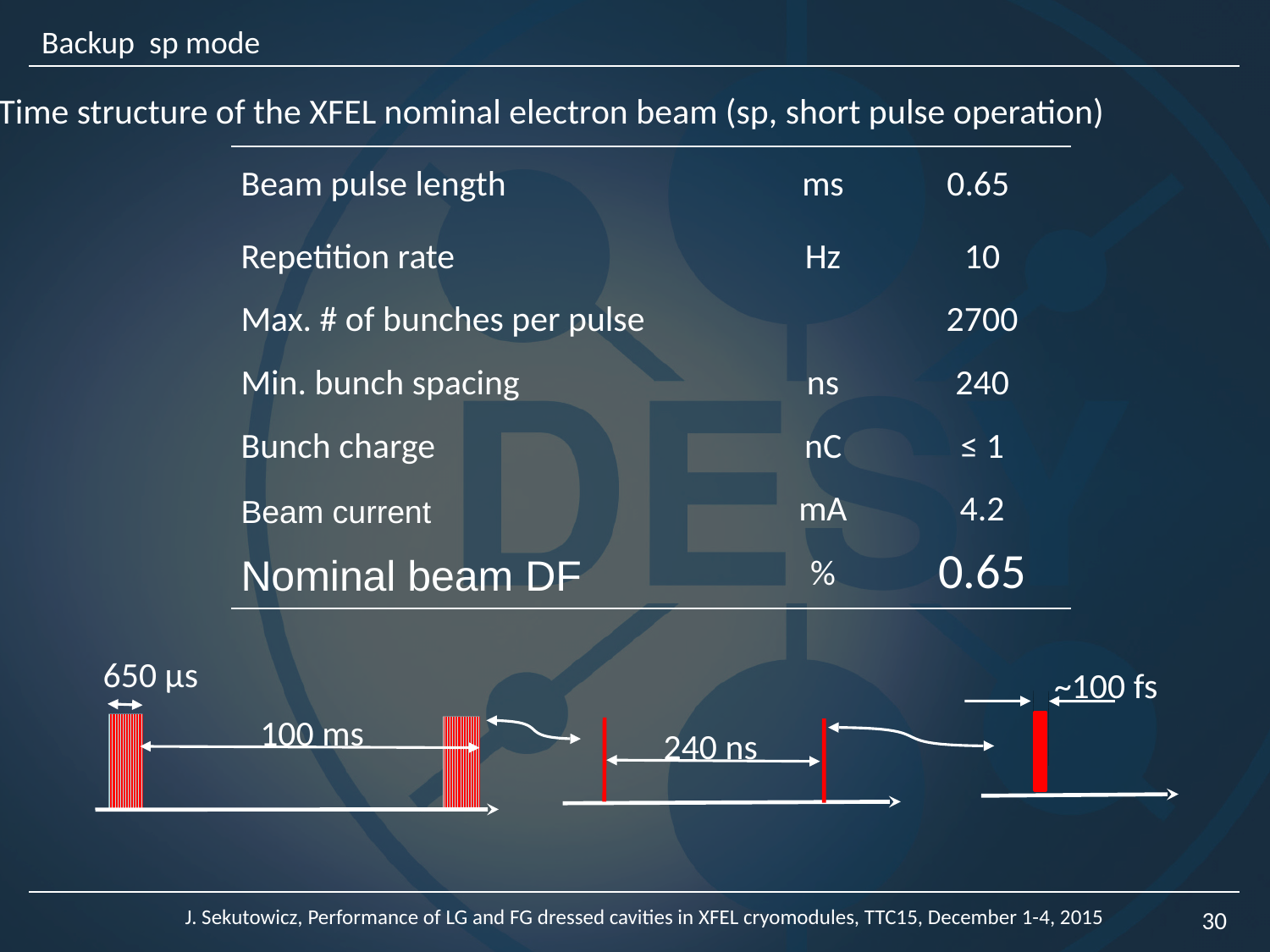

Backup  sp mode
Time structure of the XFEL nominal electron beam (sp, short pulse operation)
| Beam pulse length | ms | 0.65 |
| --- | --- | --- |
| Repetition rate | Hz | 10 |
| Max. # of bunches per pulse |  | 2700 |
| Min. bunch spacing | ns | 240 |
| Bunch charge | nC | ≤ 1 |
| Beam current | mA | 4.2 |
| Nominal beam DF | % | 0.65 |
650 µs
~100 fs

100 ms

240 ns

J. Sekutowicz, Performance of LG and FG dressed cavities in XFEL cryomodules, TTC15, December 1-4, 2015
30